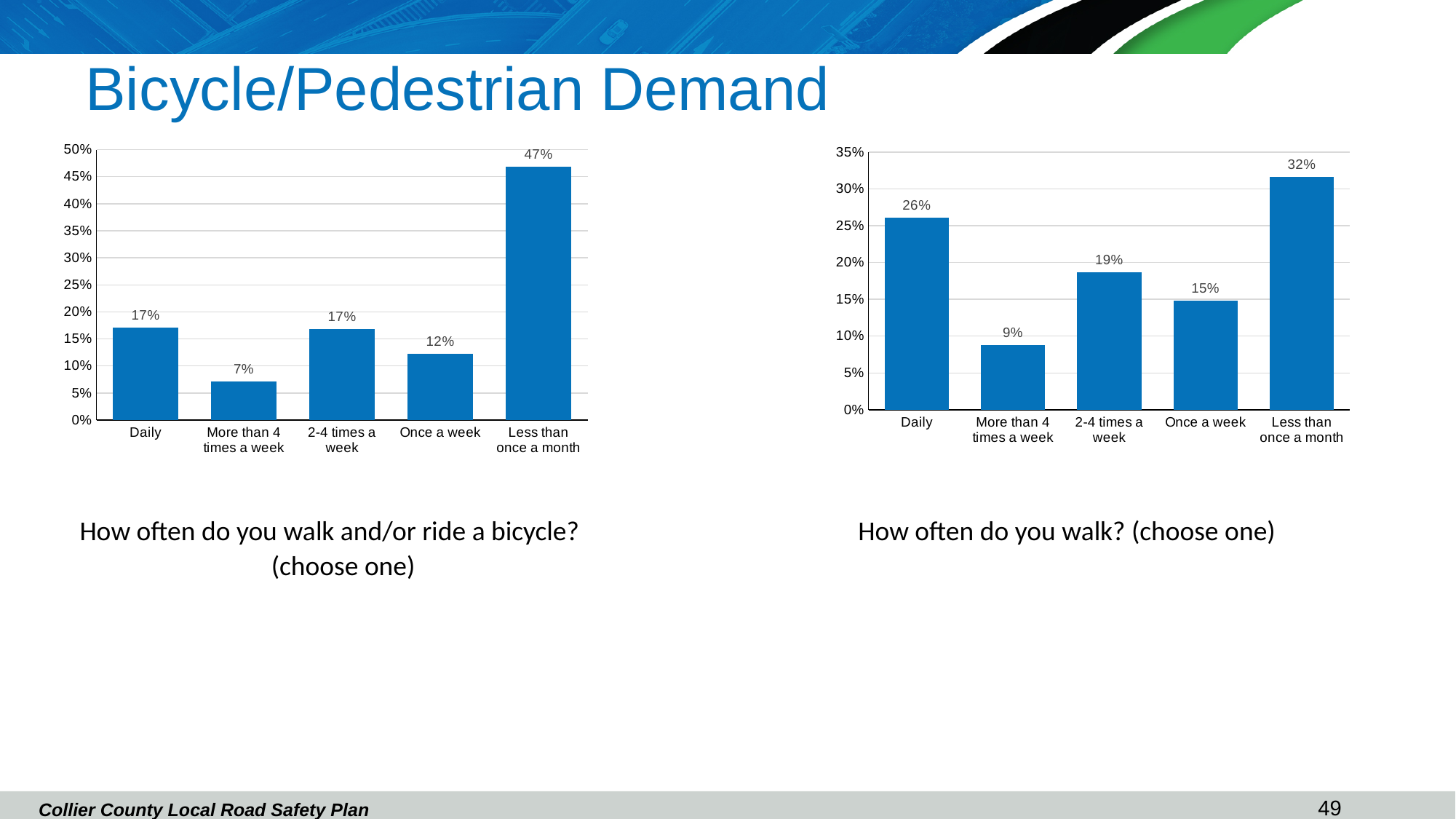

# Bicycle/Pedestrian Demand

### Chart

| Category |  |
|---|---|
| Daily | 0.17037037037037037 |
| More than 4 times a week | 0.0712962962962963 |
| 2-4 times a week | 0.1675925925925926 |
| Once a week | 0.12222222222222222 |
| Less than once a month | 0.4685185185185185 |

### Chart

| Category |  |
|---|---|
| Daily | 0.2613111726685134 |
| More than 4 times a week | 0.08771929824561403 |
| 2-4 times a week | 0.18651892890120036 |
| Once a week | 0.14866112650046168 |
| Less than once a month | 0.3157894736842105 |
How often do you walk and/or ride a bicycle? (choose one)
How often do you walk? (choose one)
49
Collier County Local Road Safety Plan